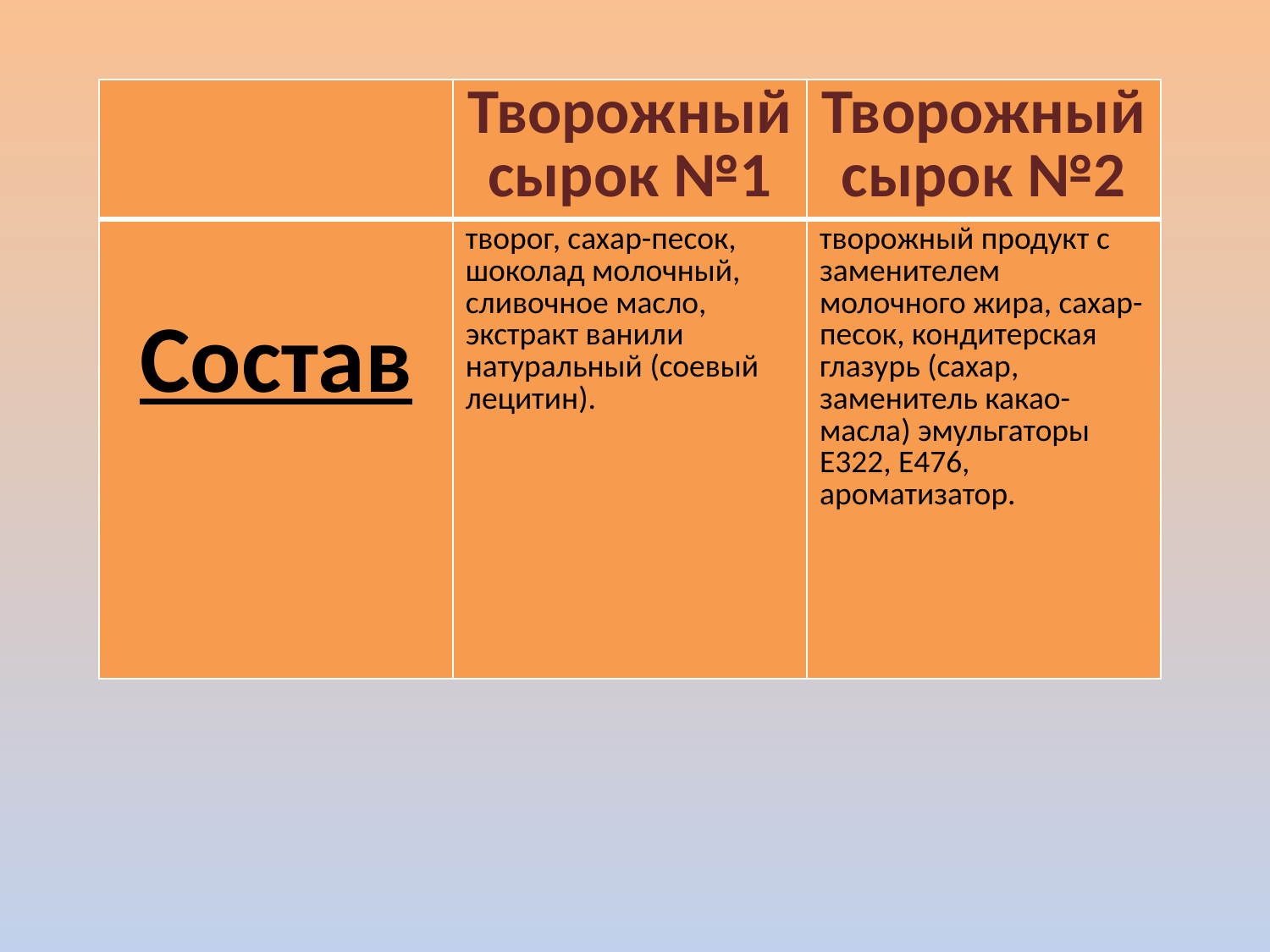

|  | Творожный сырок №1 | Творожный сырок №2 |
| --- | --- | --- |
| Состав | творог, сахар-песок, шоколад молочный, сливочное масло, экстракт ванили натуральный (соевый лецитин). | творожный продукт с заменителем молочного жира, сахар-песок, кондитерская глазурь (сахар, заменитель какао-масла) эмульгаторы Е322, Е476, ароматизатор. |